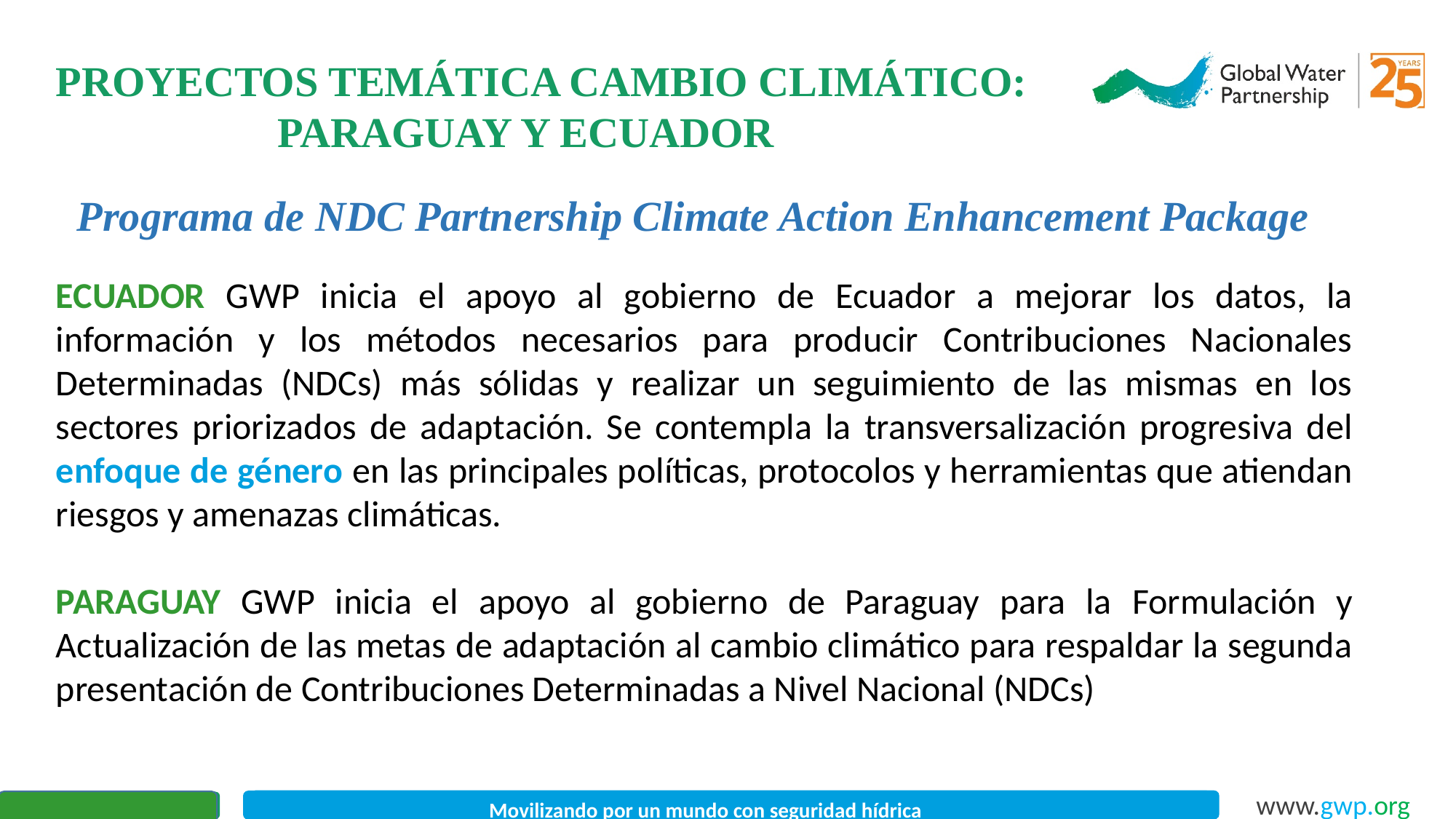

PROYECTOS TEMÁTICA CAMBIO CLIMÁTICO:
                     PARAGUAY Y ECUADOR

  Programa de NDC Partnership Climate Action Enhancement Package

ECUADOR GWP inicia el apoyo al gobierno de Ecuador a mejorar los datos, la información y los métodos necesarios para producir Contribuciones Nacionales Determinadas (NDCs) más sólidas y realizar un seguimiento de las mismas en los sectores priorizados de adaptación. Se contempla la transversalización progresiva del enfoque de género en las principales políticas, protocolos y herramientas que atiendan riesgos y amenazas climáticas.

PARAGUAY GWP inicia el apoyo al gobierno de Paraguay para la Formulación y Actualización de las metas de adaptación al cambio climático para respaldar la segunda presentación de Contribuciones Determinadas a Nivel Nacional (NDCs)

Trabajo de investigación (conjuntamente con Centroamérica) que tiene como objetivo revisar el nivel de inclusión del enfoque de género en el marco regulatorio, político y de planificación relacionado con el cambio climático y la gestión integrada de los recursos hídricos en ocho países de Centro y Sudamérica (resultados próximos a ser publicados)

Movilizando por un mundo con seguridad hídrica